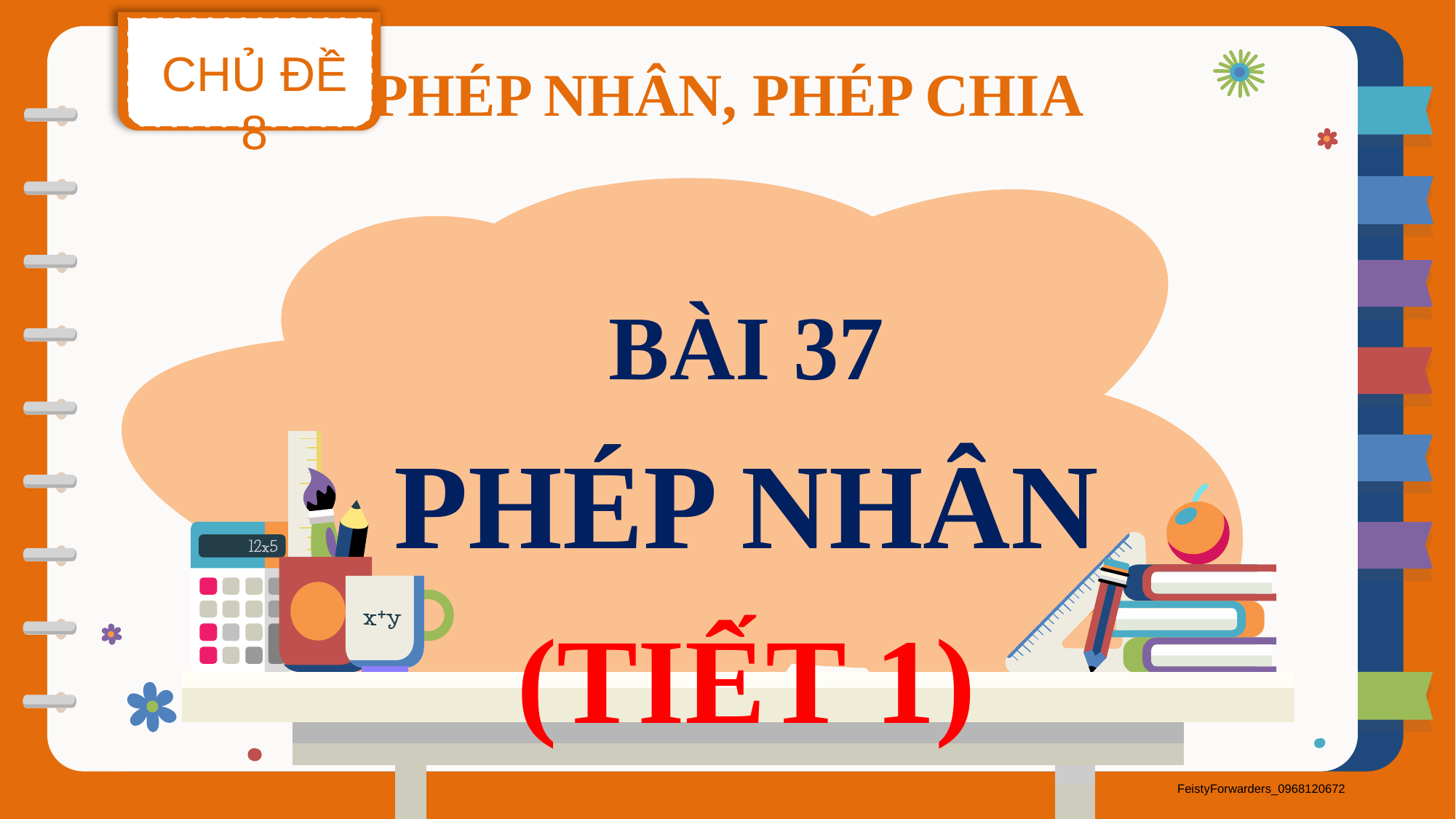

CHỦ ĐỀ 8
PHÉP NHÂN, PHÉP CHIA
BÀI 37
PHÉP NHÂN
(TIẾT 1)